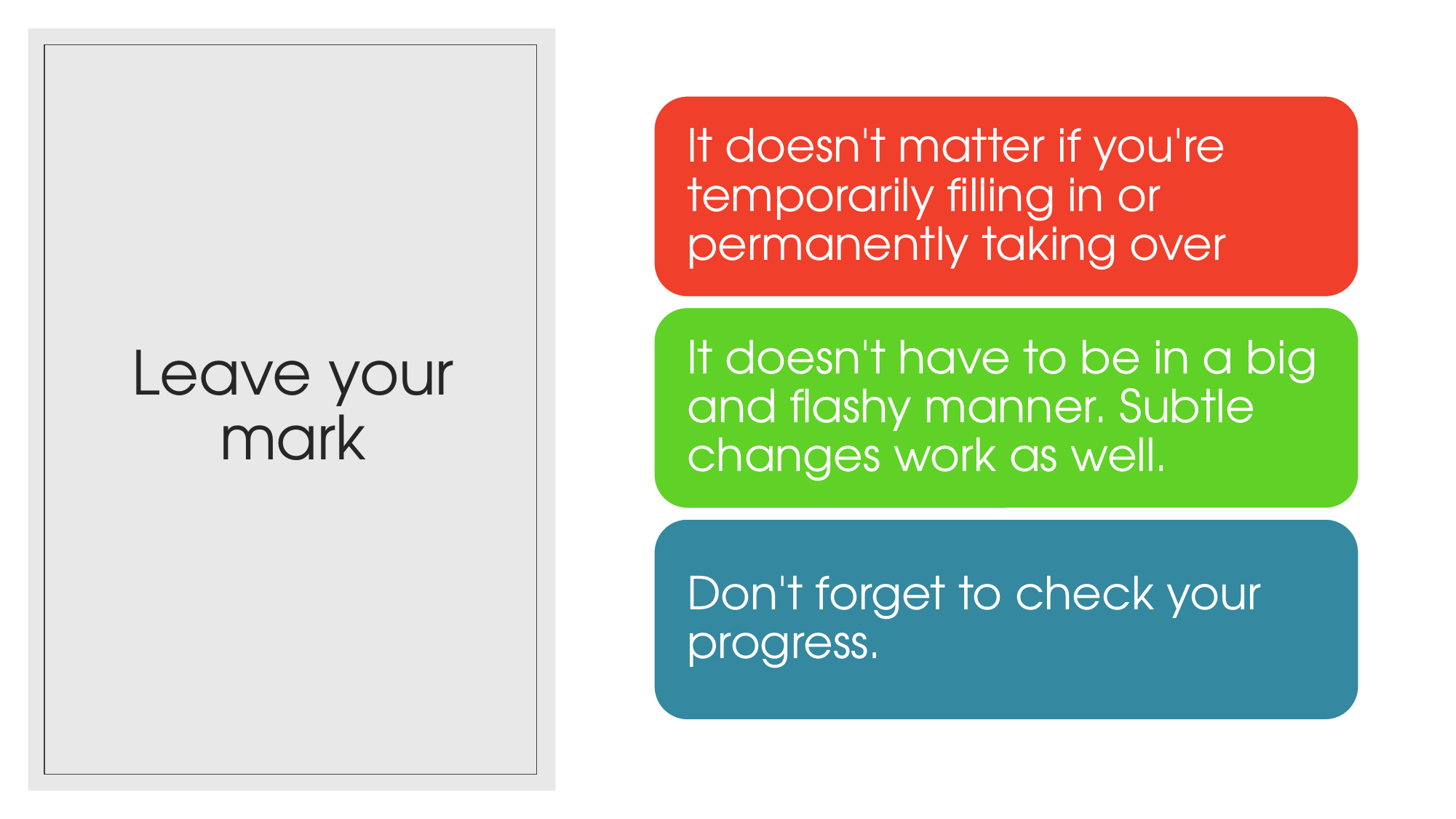

# Leave your mark
It doesn't matter if you're temporarily filling in or permanently taking over
It doesn't have to be in a big and flashy manner. Subtle changes work as well.
Don't forget to check your progress.
58